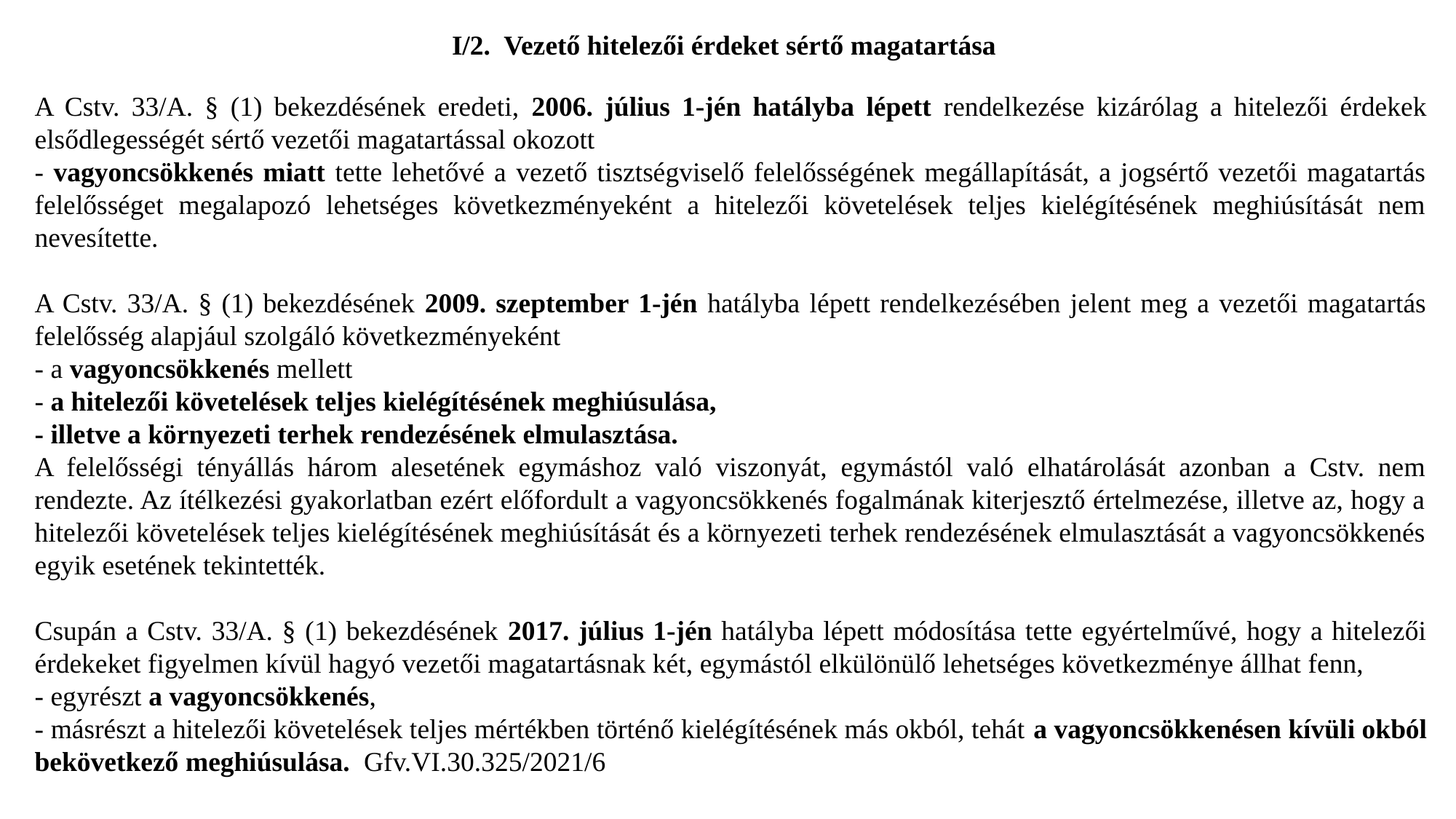

I/2.  Vezető hitelezői érdeket sértő magatartása
A Cstv. 33/A. § (1) bekezdésének eredeti, 2006. július 1-jén hatályba lépett rendelkezése kizárólag a hitelezői érdekek elsődlegességét sértő vezetői magatartással okozott
- vagyoncsökkenés miatt tette lehetővé a vezető tisztségviselő felelősségének megállapítását, a jogsértő vezetői magatartás felelősséget megalapozó lehetséges következményeként a hitelezői követelések teljes kielégítésének meghiúsítását nem nevesítette.

A Cstv. 33/A. § (1) bekezdésének 2009. szeptember 1-jén hatályba lépett rendelkezésében jelent meg a vezetői magatartás felelősség alapjául szolgáló következményeként
- a vagyoncsökkenés mellett
- a hitelezői követelések teljes kielégítésének meghiúsulása,
- illetve a környezeti terhek rendezésének elmulasztása.
A felelősségi tényállás három alesetének egymáshoz való viszonyát, egymástól való elhatárolását azonban a Cstv. nem rendezte. Az ítélkezési gyakorlatban ezért előfordult a vagyoncsökkenés fogalmának kiterjesztő értelmezése, illetve az, hogy a hitelezői követelések teljes kielégítésének meghiúsítását és a környezeti terhek rendezésének elmulasztását a vagyoncsökkenés egyik esetének tekintették.

Csupán a Cstv. 33/A. § (1) bekezdésének 2017. július 1-jén hatályba lépett módosítása tette egyértelművé, hogy a hitelezői érdekeket figyelmen kívül hagyó vezetői magatartásnak két, egymástól elkülönülő lehetséges következménye állhat fenn,
- egyrészt a vagyoncsökkenés,
- másrészt a hitelezői követelések teljes mértékben történő kielégítésének más okból, tehát a vagyoncsökkenésen kívüli okból bekövetkező meghiúsulása.  Gfv.VI.30.325/2021/6